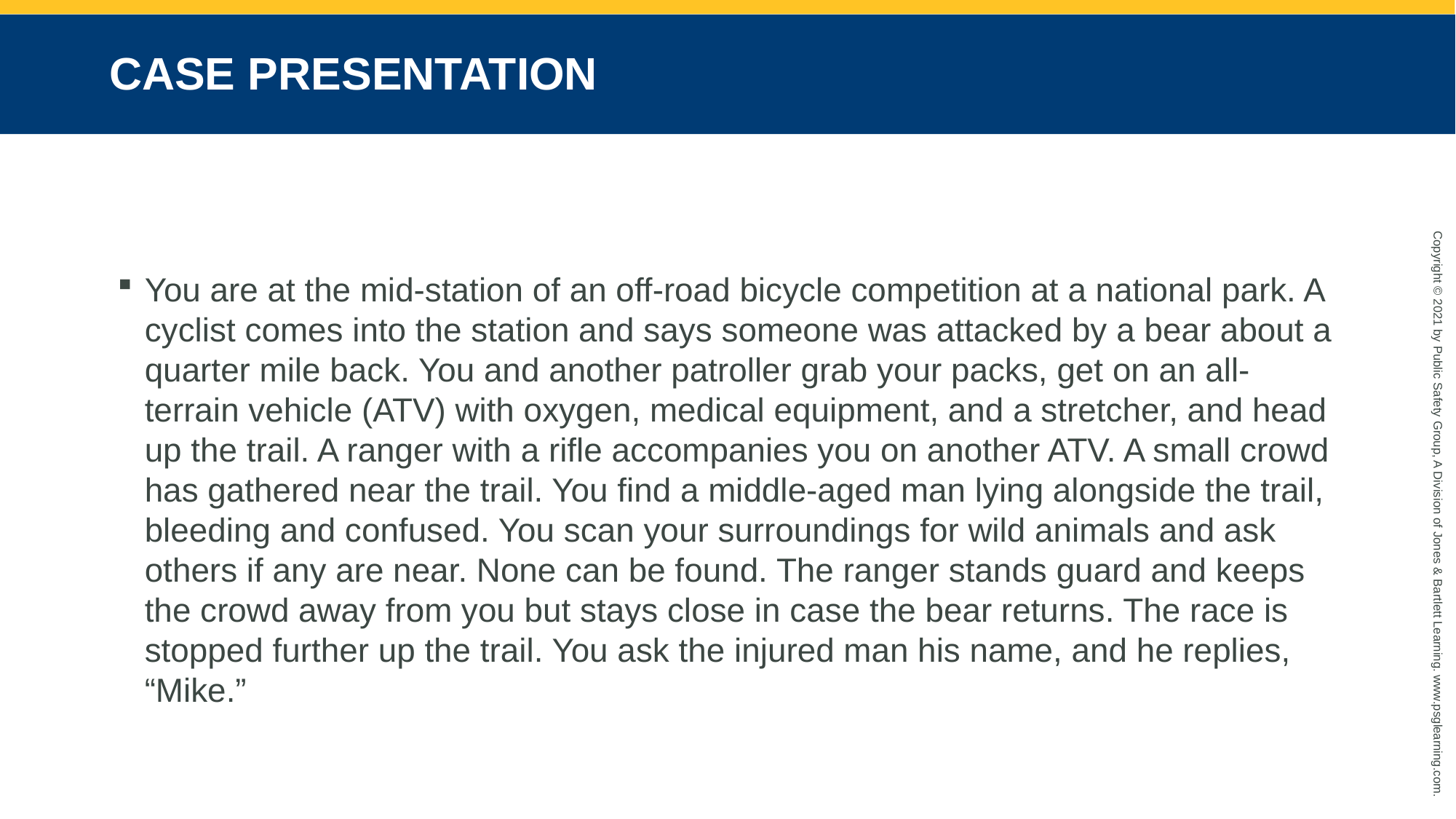

# CASE PRESENTATION
You are at the mid-station of an off-road bicycle competition at a national park. A cyclist comes into the station and says someone was attacked by a bear about a quarter mile back. You and another patroller grab your packs, get on an all-terrain vehicle (ATV) with oxygen, medical equipment, and a stretcher, and head up the trail. A ranger with a rifle accompanies you on another ATV. A small crowd has gathered near the trail. You find a middle-aged man lying alongside the trail, bleeding and confused. You scan your surroundings for wild animals and ask others if any are near. None can be found. The ranger stands guard and keeps the crowd away from you but stays close in case the bear returns. The race is stopped further up the trail. You ask the injured man his name, and he replies, “Mike.”